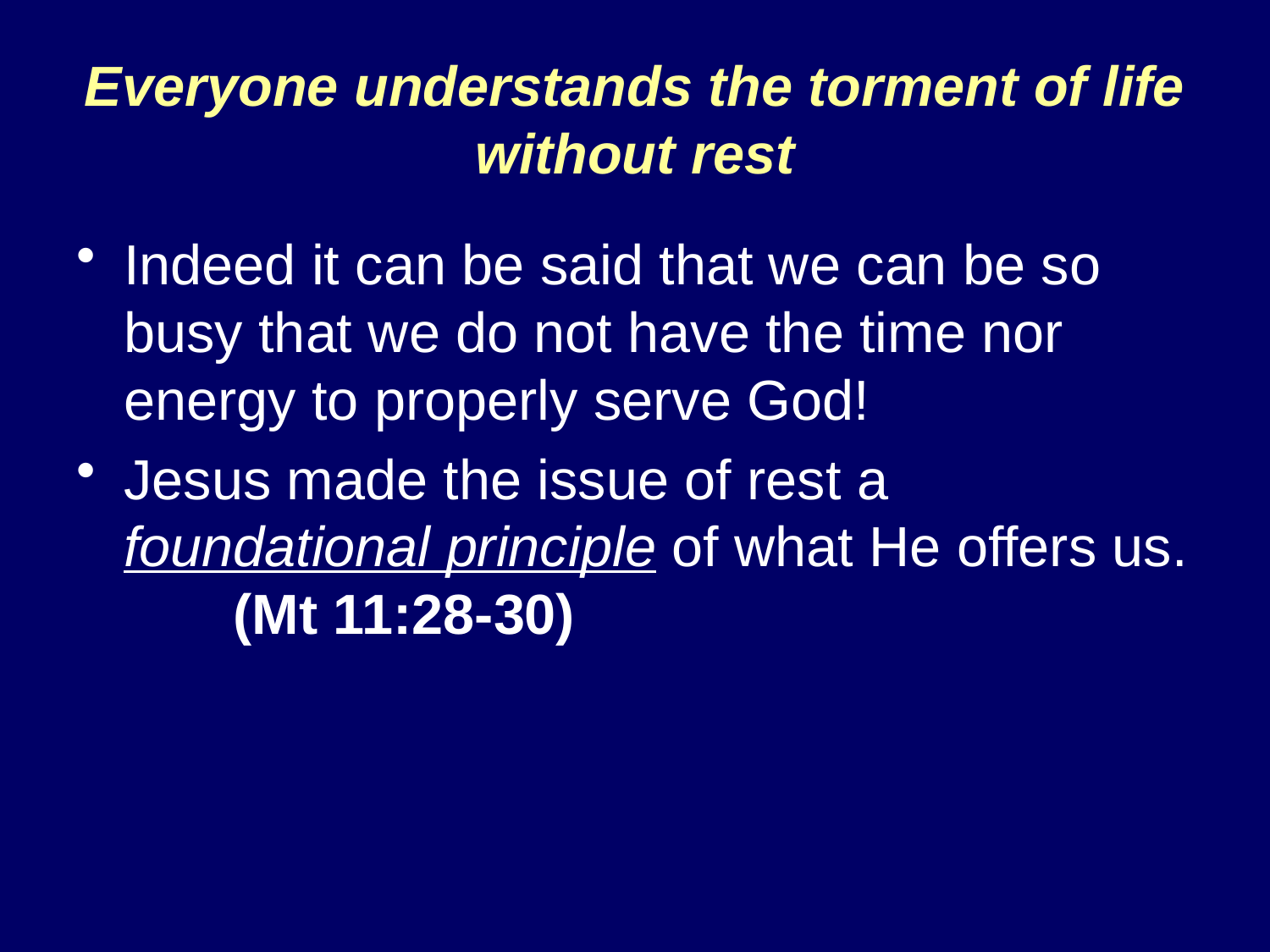

# Everyone understands the torment of life without rest
Indeed it can be said that we can be so busy that we do not have the time nor    energy to properly serve God!
Jesus made the issue of rest a foundational principle of what He offers us.        (Mt 11:28-30)